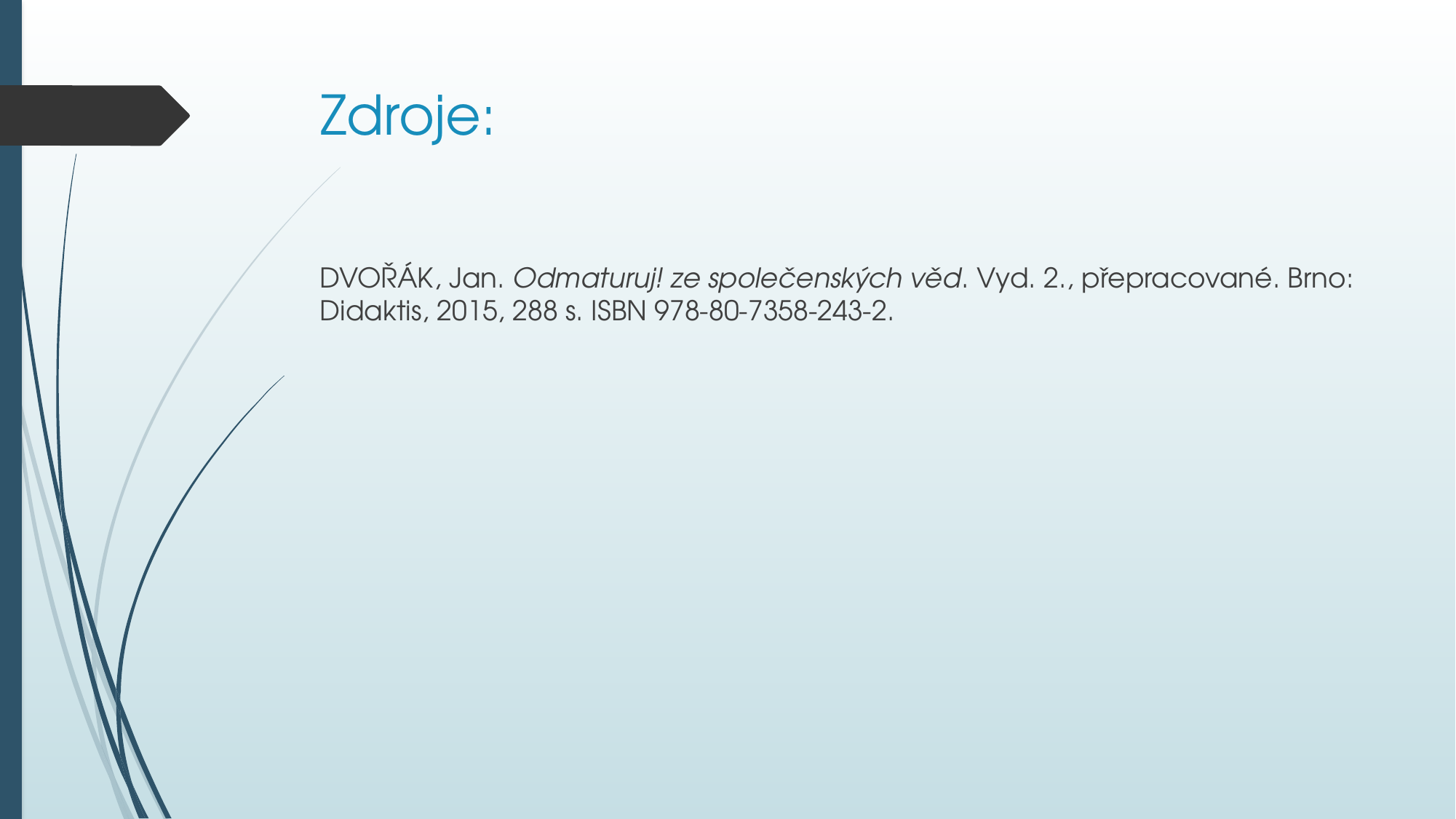

# Zdroje:
DVOŘÁK, Jan. Odmaturuj! ze společenských věd. Vyd. 2., přepracované. Brno: Didaktis, 2015, 288 s. ISBN 978-80-7358-243-2.